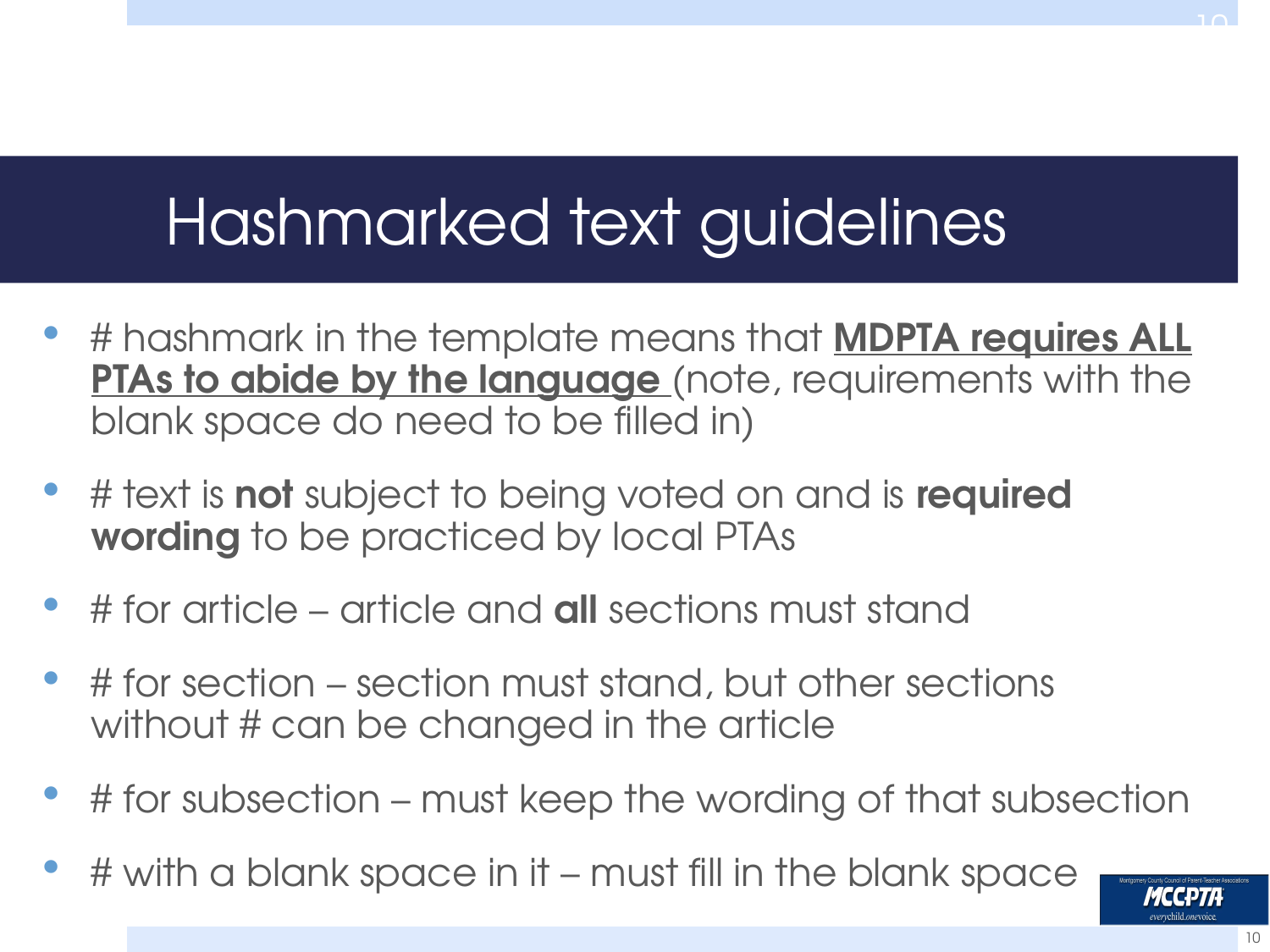

10
# Hashmarked text guidelines
# hashmark in the template means that MDPTA requires ALL PTAs to abide by the language (note, requirements with the blank space do need to be filled in)
# text is not subject to being voted on and is required wording to be practiced by local PTAs
# for article – article and all sections must stand
# for section – section must stand, but other sections without # can be changed in the article
# for subsection – must keep the wording of that subsection
# with a blank space in it – must fill in the blank space

10